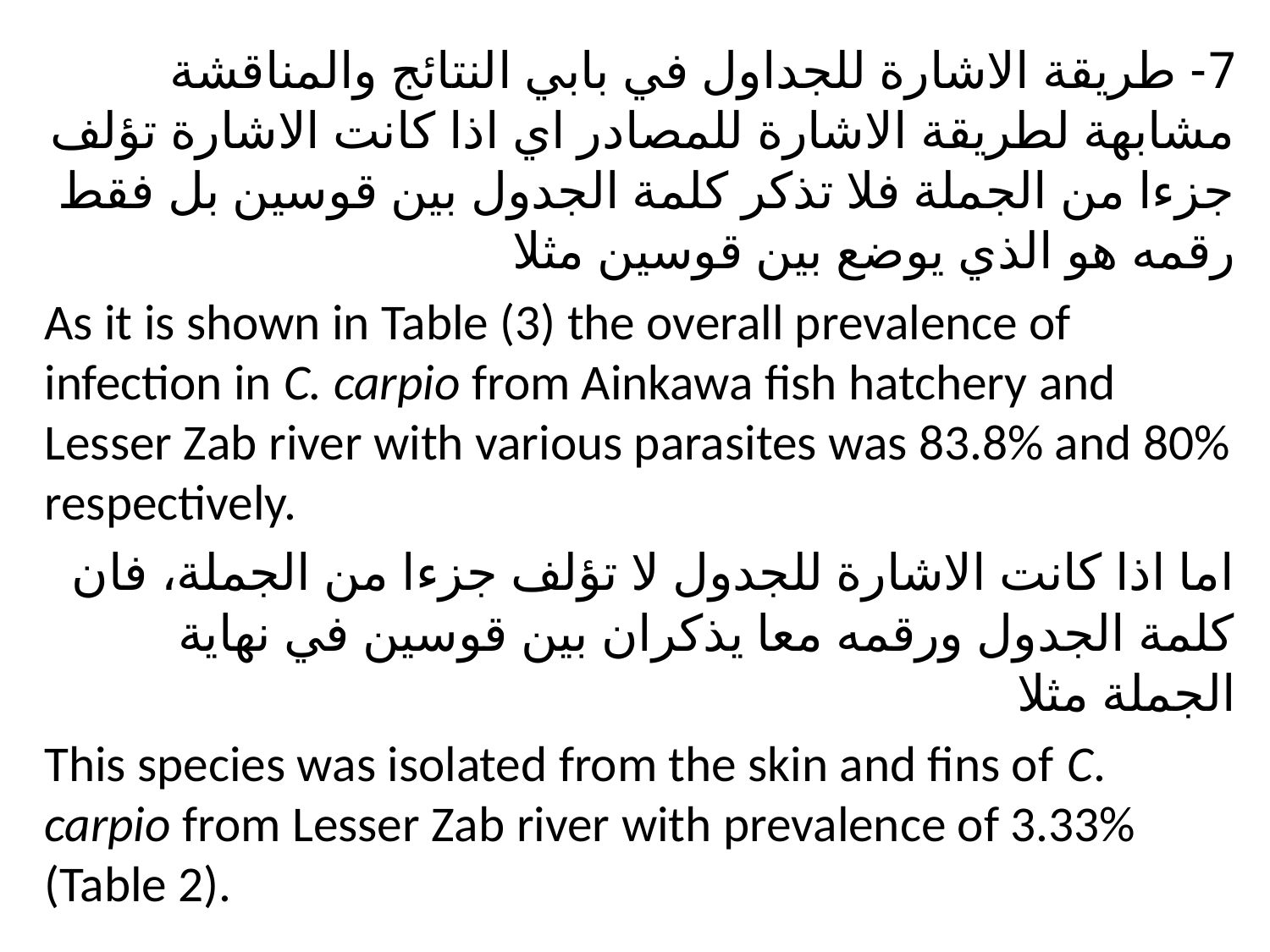

7- طريقة الاشارة للجداول في بابي النتائج والمناقشة مشابهة لطريقة الاشارة للمصادر اي اذا كانت الاشارة تؤلف جزءا من الجملة فلا تذكر كلمة الجدول بين قوسين بل فقط رقمه هو الذي يوضع بين قوسين مثلا
As it is shown in Table (3) the overall prevalence of infection in C. carpio from Ainkawa fish hatchery and Lesser Zab river with various parasites was 83.8% and 80% respectively.
اما اذا كانت الاشارة للجدول لا تؤلف جزءا من الجملة، فان كلمة الجدول ورقمه معا يذكران بين قوسين في نهاية الجملة مثلا
This species was isolated from the skin and fins of C. carpio from Lesser Zab river with prevalence of 3.33% (Table 2).